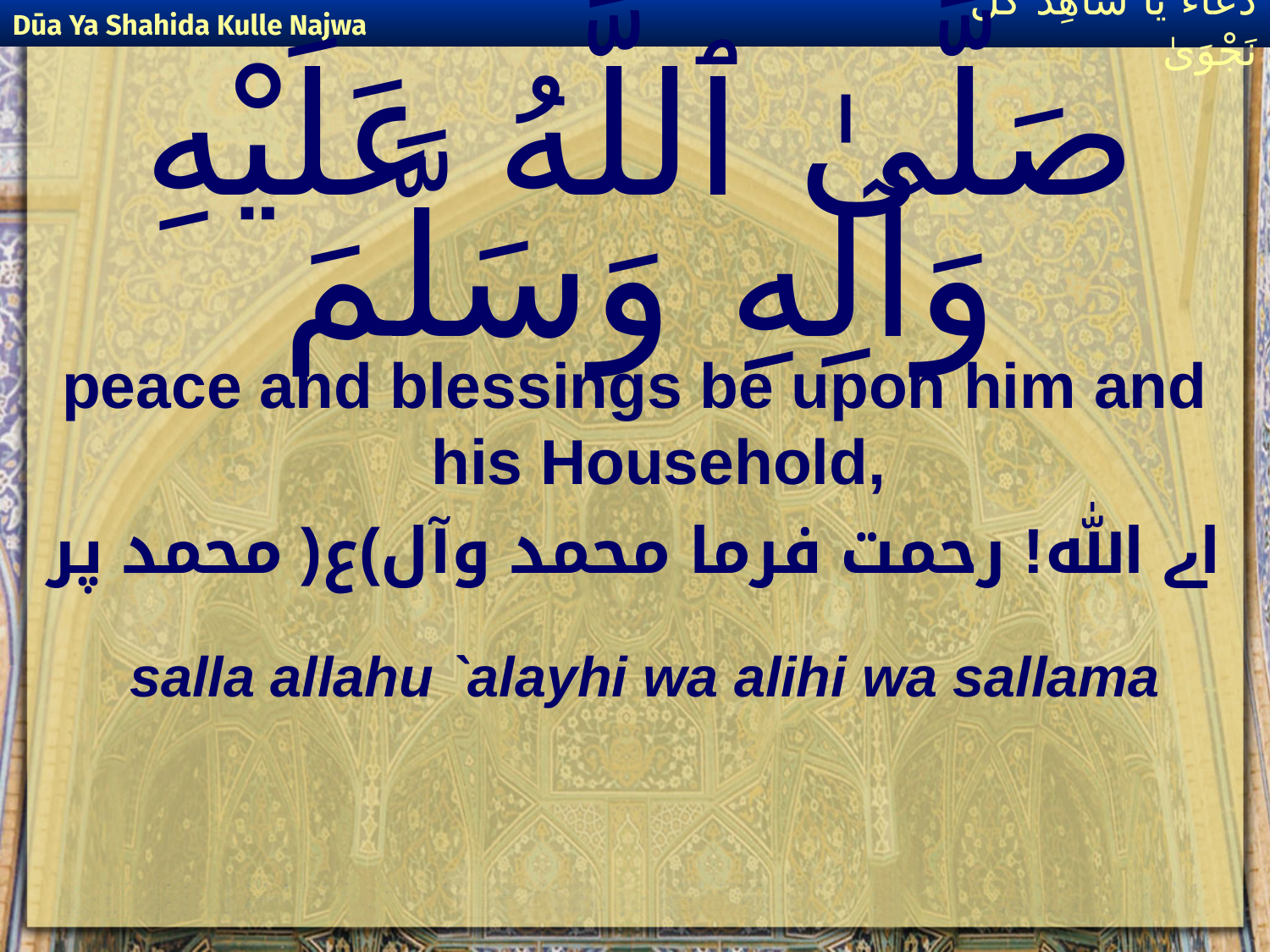

Dūa Ya Shahida Kulle Najwa
دُعَاءٌ يَا شَاهِدَ كُلِّ نَجْوَىٰ
# صَلَّىٰ ٱللَّهُ عَلَيْهِ وَآلِهِ وَسَلَّمَ
peace and blessings be upon him and his Household,
اے الله! رحمت فرما محمد وآل)ع( محمد پر

salla allahu `alayhi wa alihi wa sallama